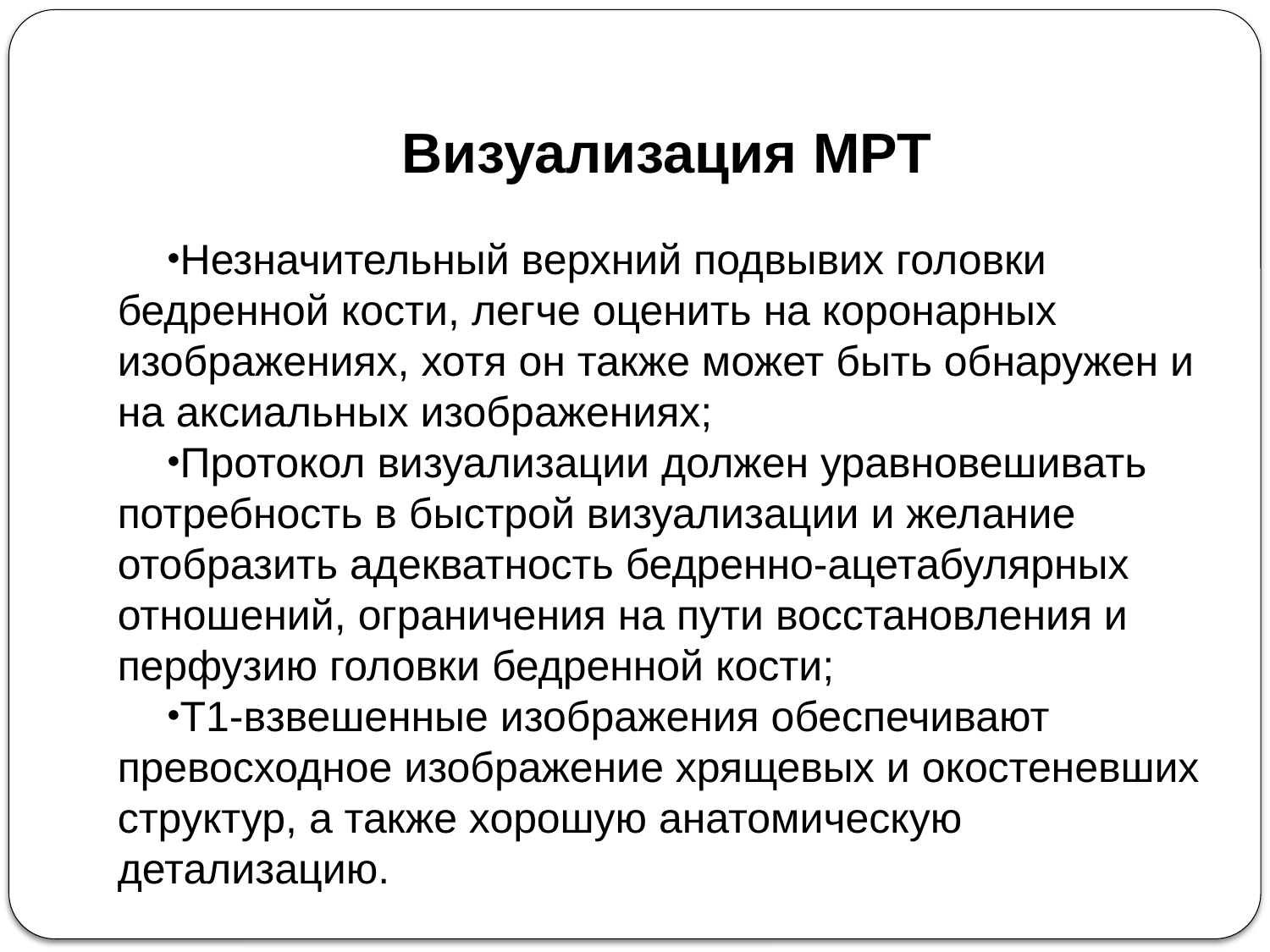

# Визуализация МРТ
Незначительный верхний подвывих головки бедренной кости, легче оценить на коронарных изображениях, хотя он также может быть обнаружен и на аксиальных изображениях;
Протокол визуализации должен уравновешивать потребность в быстрой визуализации и желание отобразить адекватность бедренно-ацетабулярных отношений, ограничения на пути восстановления и перфузию головки бедренной кости;
Т1-взвешенные изображения обеспечивают превосходное изображение хрящевых и окостеневших структур, а также хорошую анатомическую детализацию.